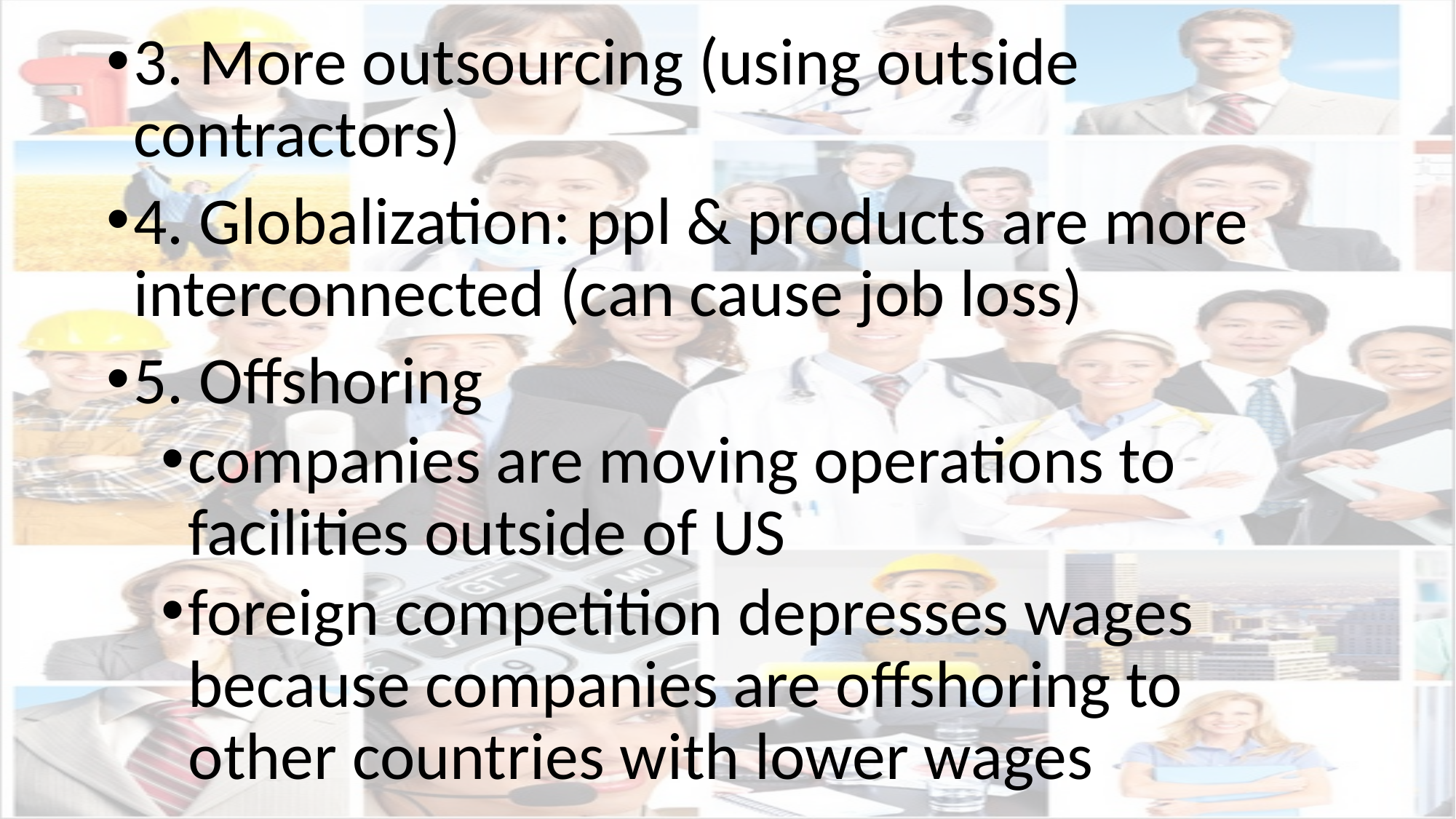

3. More outsourcing (using outside contractors)
4. Globalization: ppl & products are more interconnected (can cause job loss)
5. Offshoring
companies are moving operations to facilities outside of US
foreign competition depresses wages because companies are offshoring to other countries with lower wages